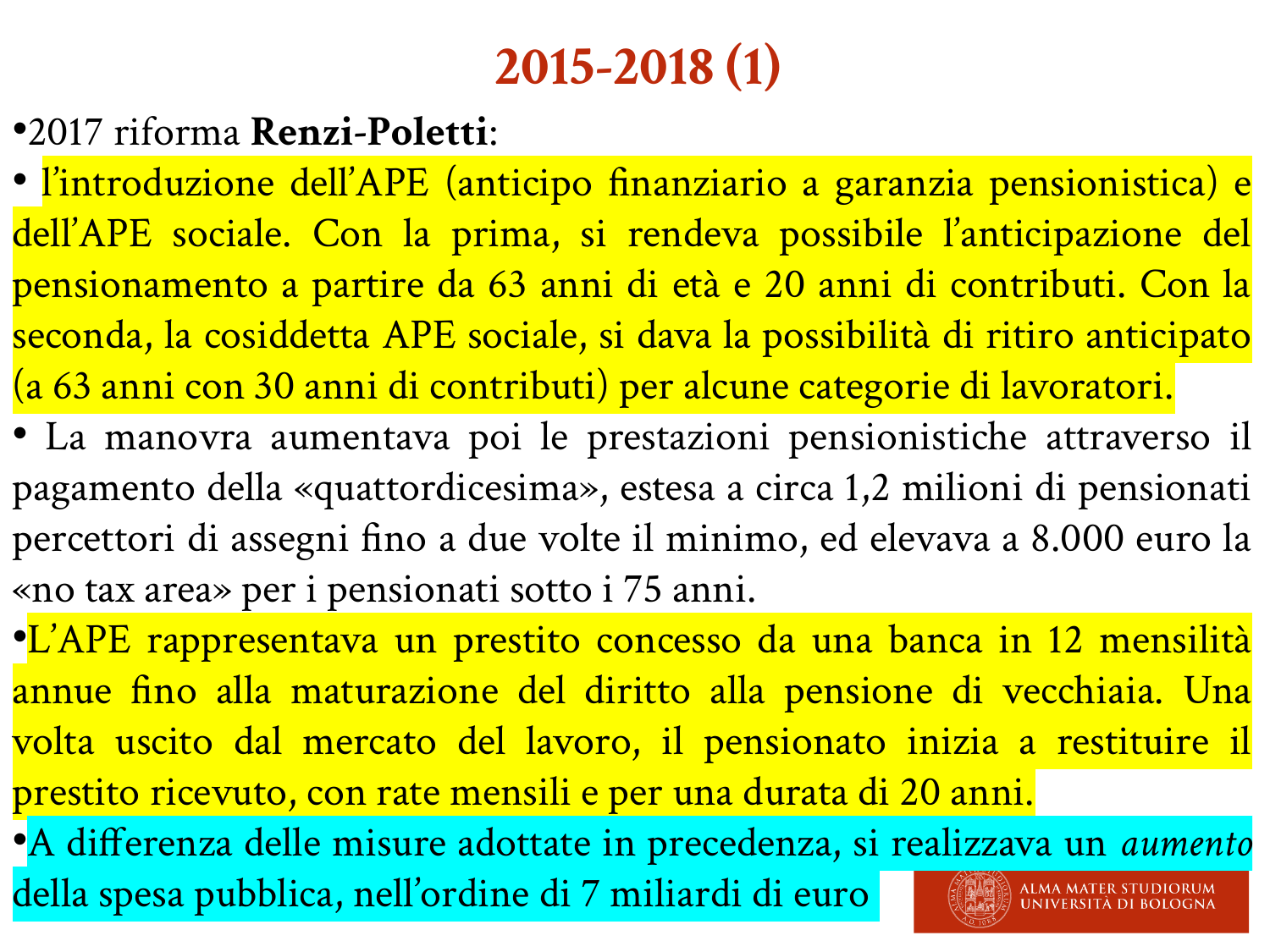

2015-2018 (1)
2017 riforma Renzi-Poletti:
 l’introduzione dell’APE (anticipo finanziario a garanzia pensionistica) e dell’APE sociale. Con la prima, si rendeva possibile l’anticipazione del pensionamento a partire da 63 anni di età e 20 anni di contributi. Con la seconda, la cosiddetta APE sociale, si dava la possibilità di ritiro anticipato (a 63 anni con 30 anni di contributi) per alcune categorie di lavoratori.
 La manovra aumentava poi le prestazioni pensionistiche attraverso il pagamento della «quattordicesima», estesa a circa 1,2 milioni di pensionati percettori di assegni fino a due volte il minimo, ed elevava a 8.000 euro la «no tax area» per i pensionati sotto i 75 anni.
L’APE rappresentava un prestito concesso da una banca in 12 mensilità annue fino alla maturazione del diritto alla pensione di vecchiaia. Una volta uscito dal mercato del lavoro, il pensionato inizia a restituire il prestito ricevuto, con rate mensili e per una durata di 20 anni.
A differenza delle misure adottate in precedenza, si realizzava un aumento della spesa pubblica, nell’ordine di 7 miliardi di euro